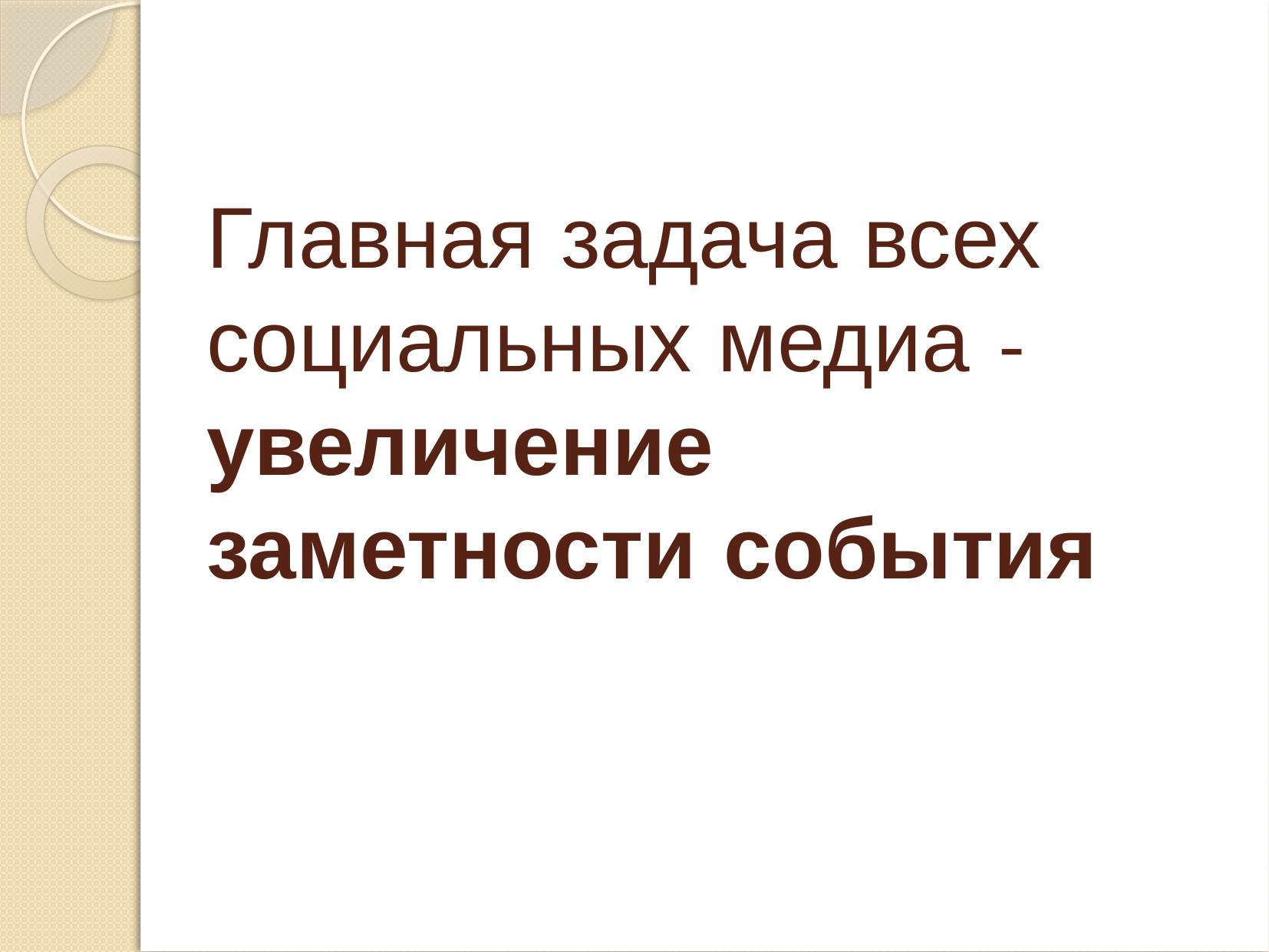

# Главная задача всех социальных медиа - увеличение заметности события